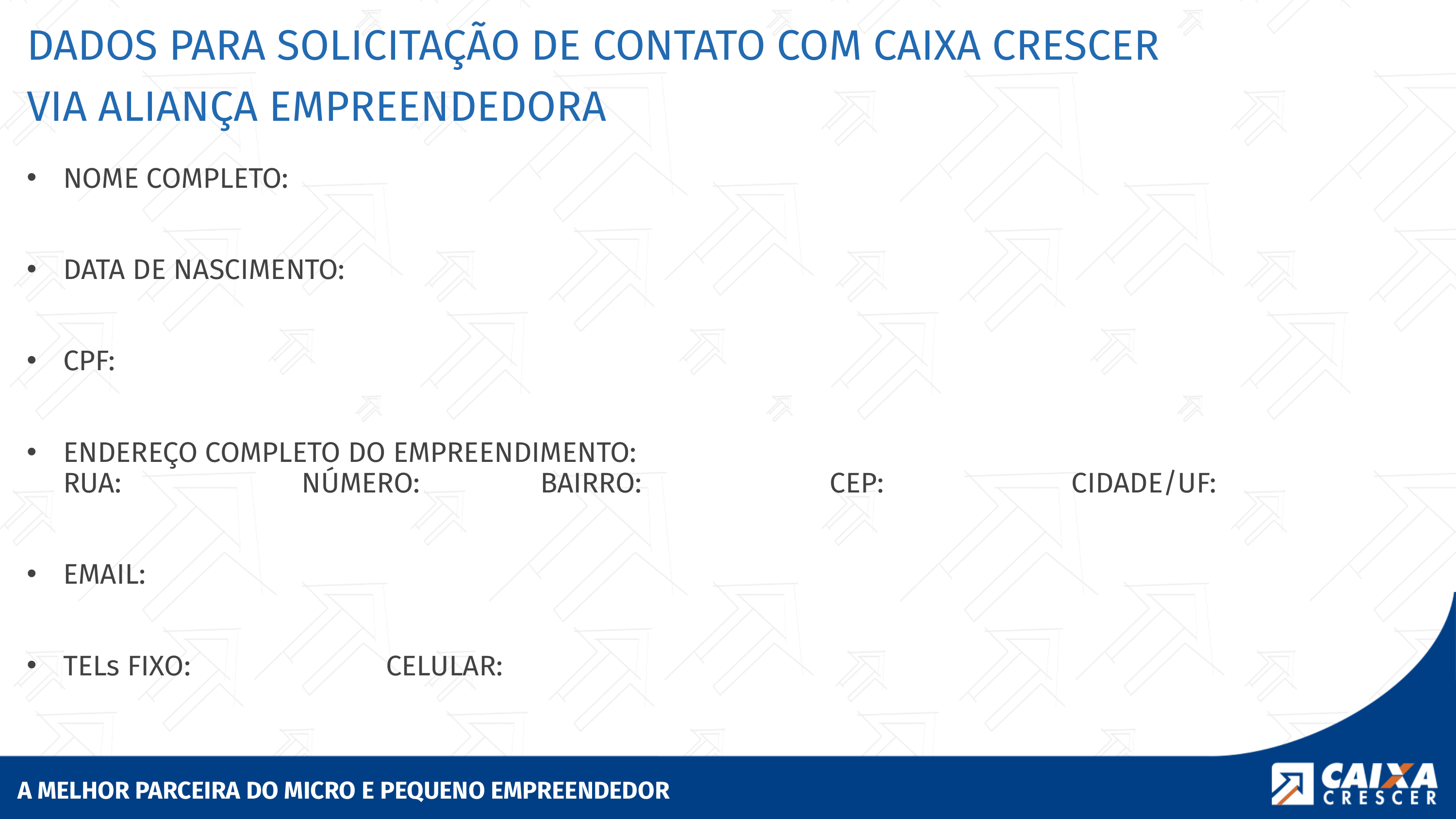

DADOS PARA SOLICITAÇÃO DE CONTATO COM CAIXA CRESCER
VIA ALIANÇA EMPREENDEDORA
NOME COMPLETO:

DATA DE NASCIMENTO:

CPF:

ENDEREÇO COMPLETO DO EMPREENDIMENTO:
RUA:                        NÚMERO:                BAIRRO:                         CEP:                         CIDADE/UF:

EMAIL:

TELs FIXO:                          CELULAR: